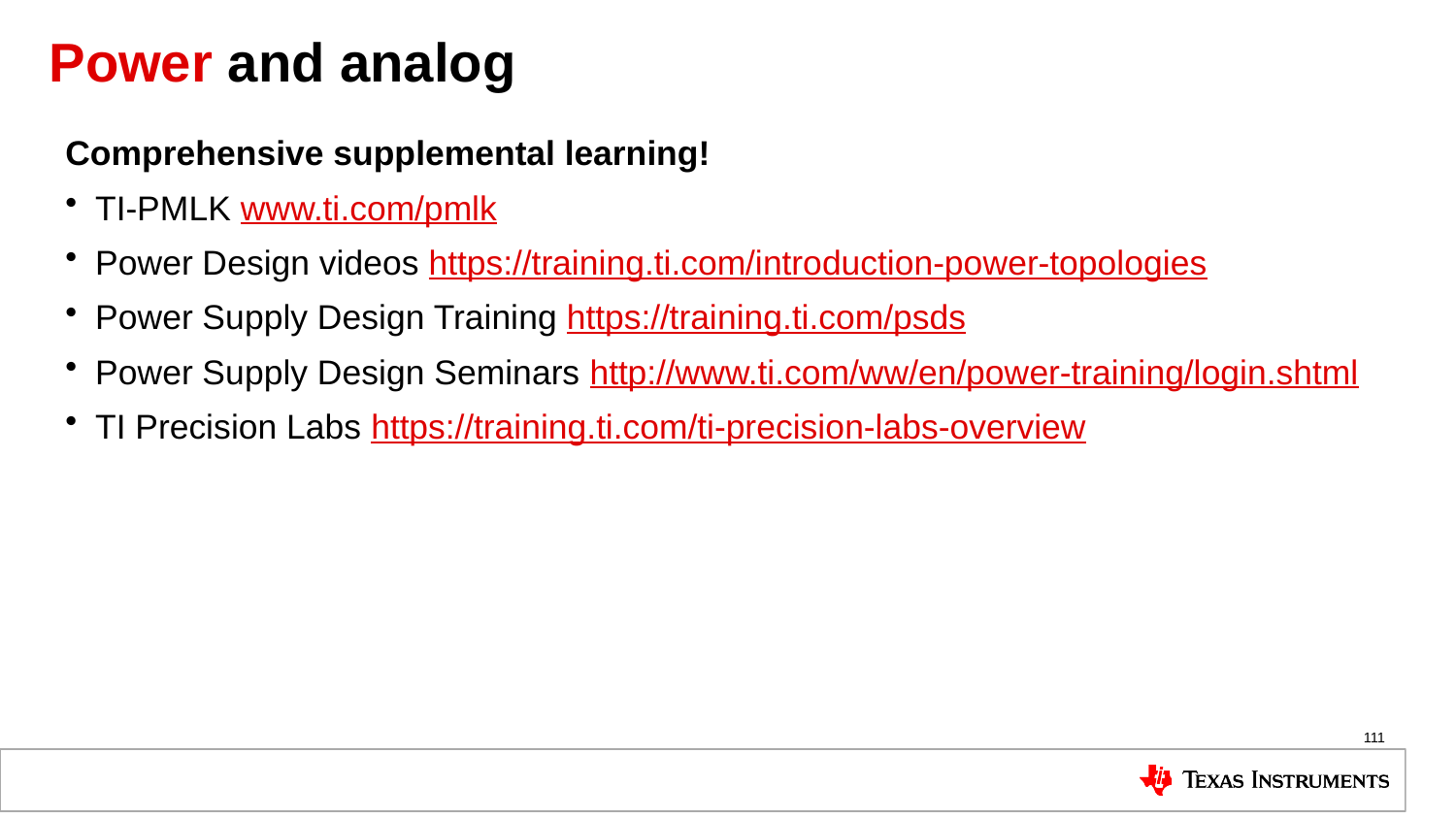

# Power and analog
Comprehensive supplemental learning!
TI-PMLK www.ti.com/pmlk
Power Design videos https://training.ti.com/introduction-power-topologies
Power Supply Design Training https://training.ti.com/psds
Power Supply Design Seminars http://www.ti.com/ww/en/power-training/login.shtml
TI Precision Labs https://training.ti.com/ti-precision-labs-overview

111